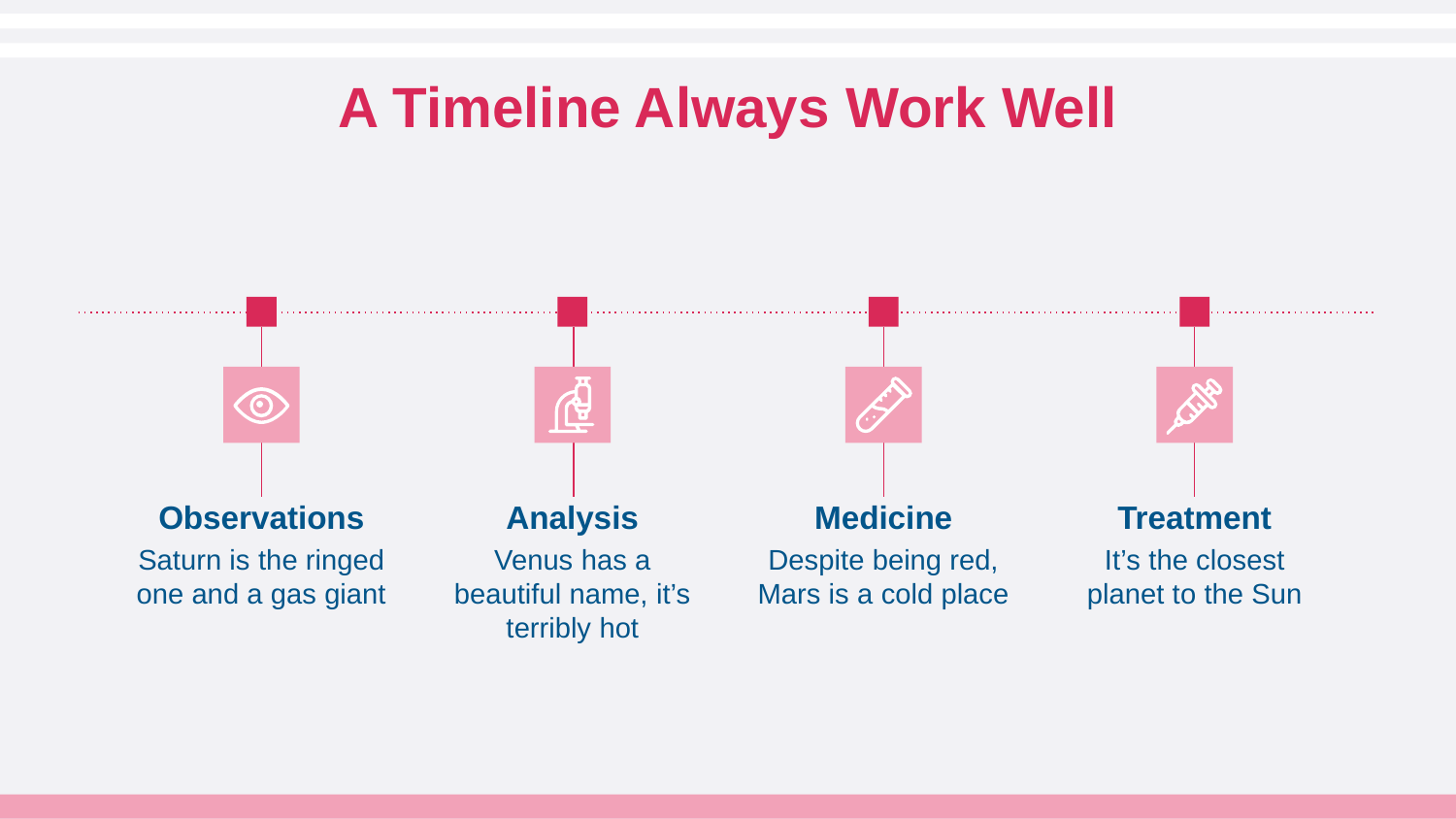

# A Timeline Always Work Well

Observations

Analysis
Medicine
Treatment
Saturn is the ringed one and a gas giant
Venus has a beautiful name, it’s terribly hot
Despite being red, Mars is a cold place
It’s the closest planet to the Sun